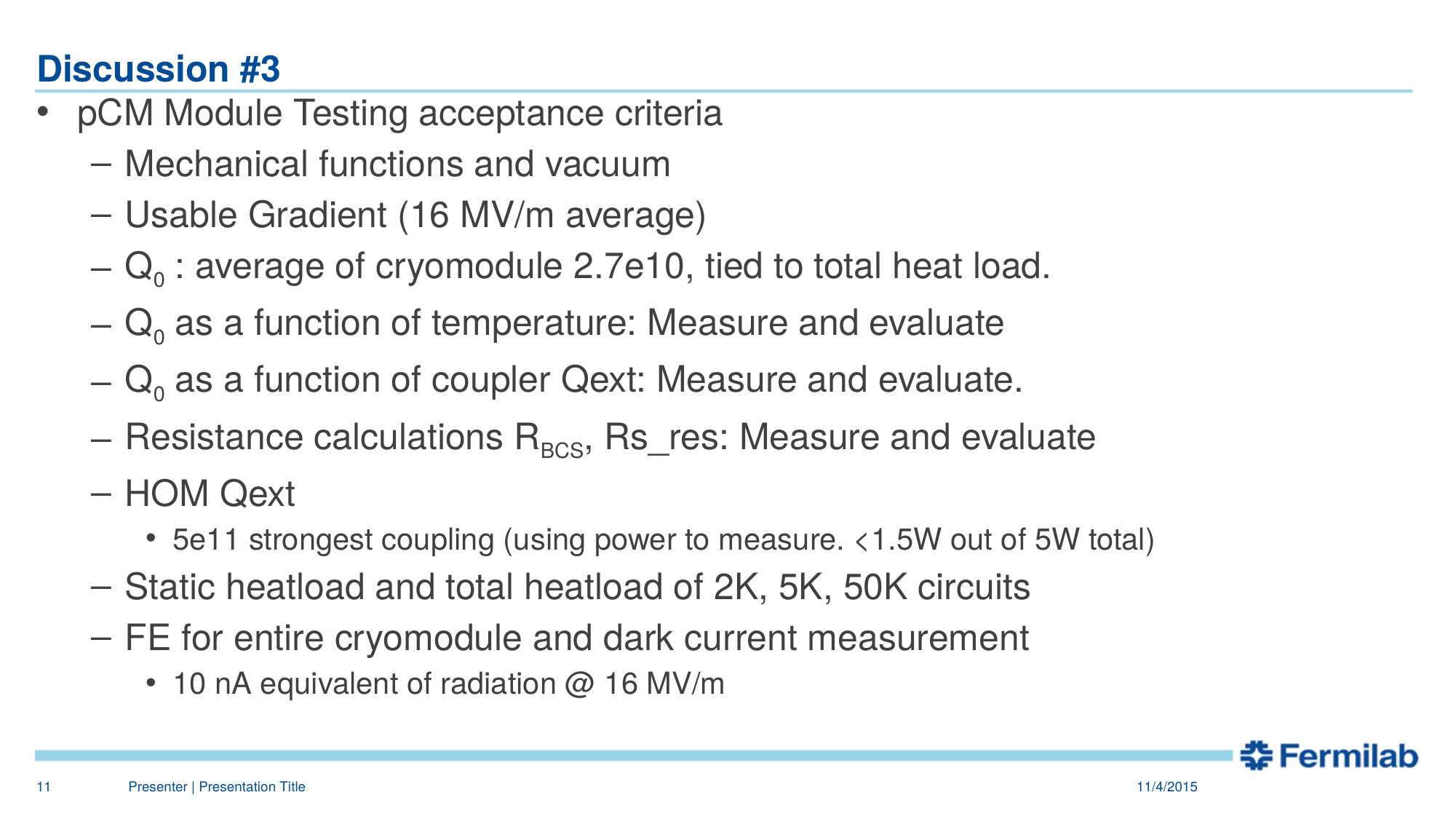

# Discussion #3
pCM Module Testing acceptance criteria
Mechanical functions and vacuum
Usable Gradient (16 MV/m average)
Q0 : average of cryomodule 2.7e10, tied to total heat load.
Q­0 as a function of temperature: Measure and evaluate
Q0 as a function of coupler Qext: Measure and evaluate.
Resistance calculations RBCS, Rs_res: Measure and evaluate
HOM Qext
5e11 strongest coupling (using power to measure. <1.5W out of 5W total)
Static heatload and total heatload of 2K, 5K, 50K circuits
FE for entire cryomodule and dark current measurement
10 nA equivalent of radiation @ 16 MV/m
11
Presenter | Presentation Title
11/4/2015